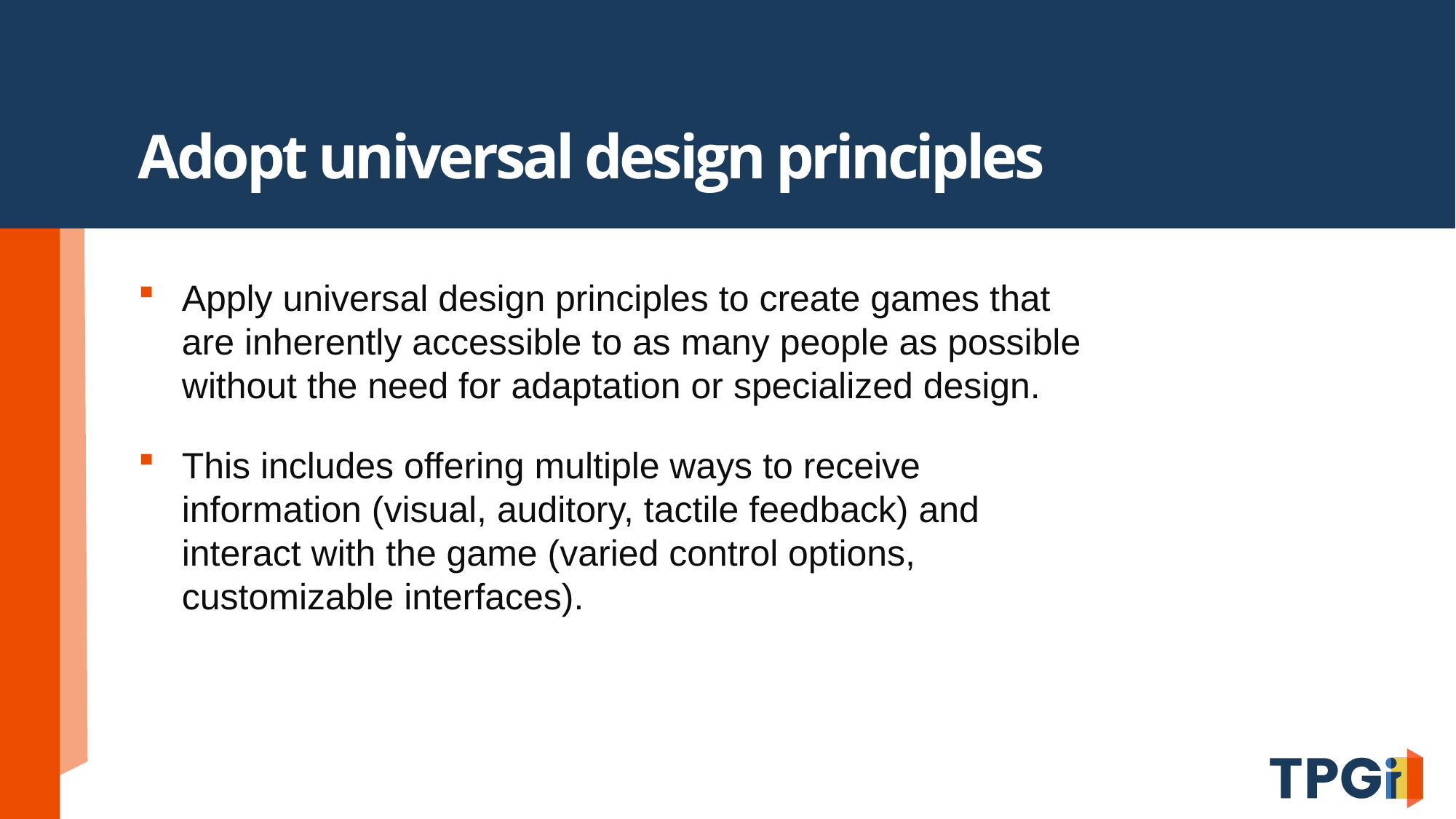

# Adopt universal design principles
Apply universal design principles to create games that are inherently accessible to as many people as possible without the need for adaptation or specialized design.
This includes offering multiple ways to receive information (visual, auditory, tactile feedback) and interact with the game (varied control options, customizable interfaces).